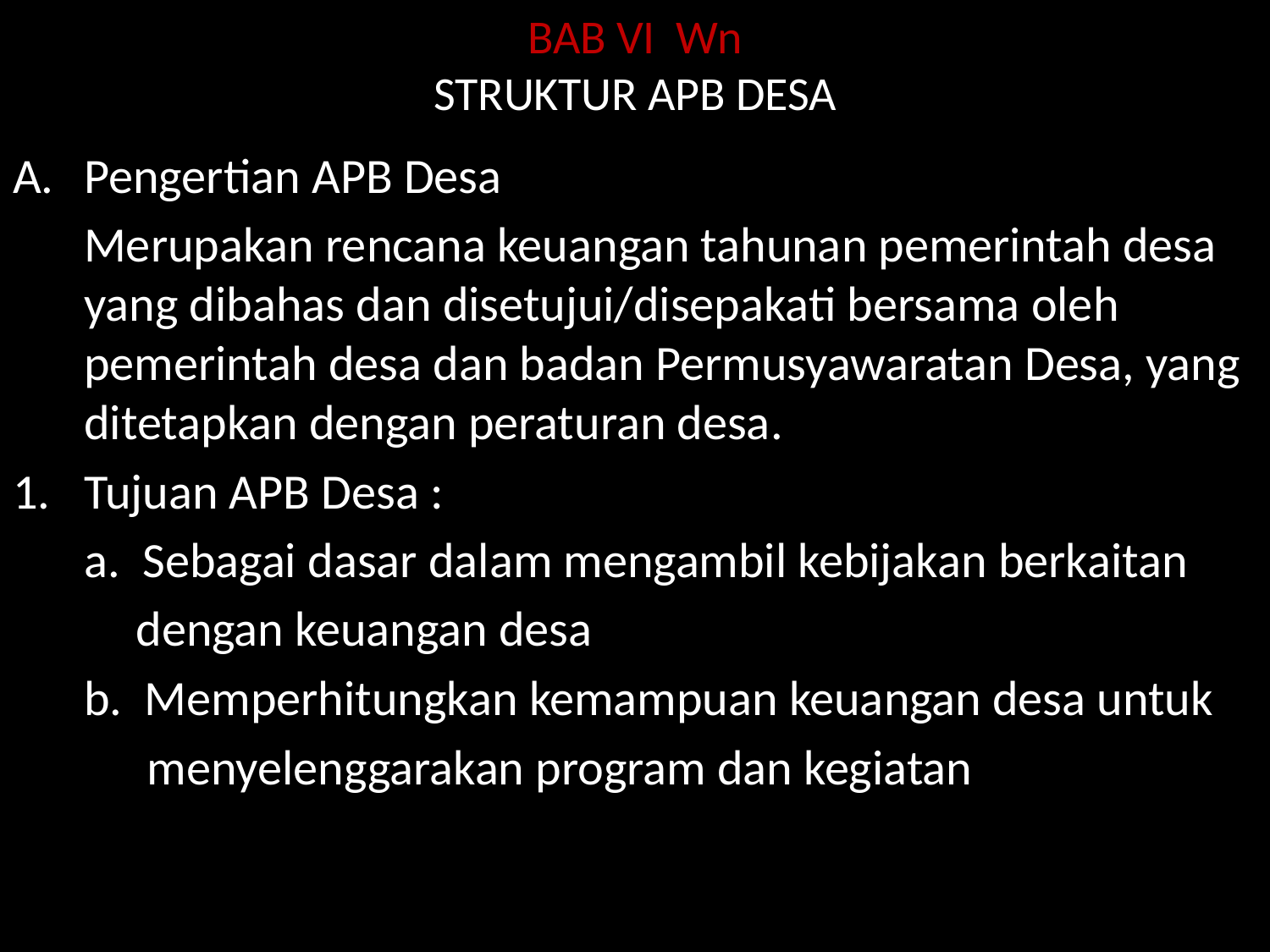

# BAB VI  Wn STRUKTUR APB DESA
Pengertian APB Desa
	Merupakan rencana keuangan tahunan pemerintah desa yang dibahas dan disetujui/disepakati bersama oleh pemerintah desa dan badan Permusyawaratan Desa, yang ditetapkan dengan peraturan desa.
Tujuan APB Desa :
	a.  Sebagai dasar dalam mengambil kebijakan berkaitan
           dengan keuangan desa
	b.  Memperhitungkan kemampuan keuangan desa untuk
            menyelenggarakan program dan kegiatan